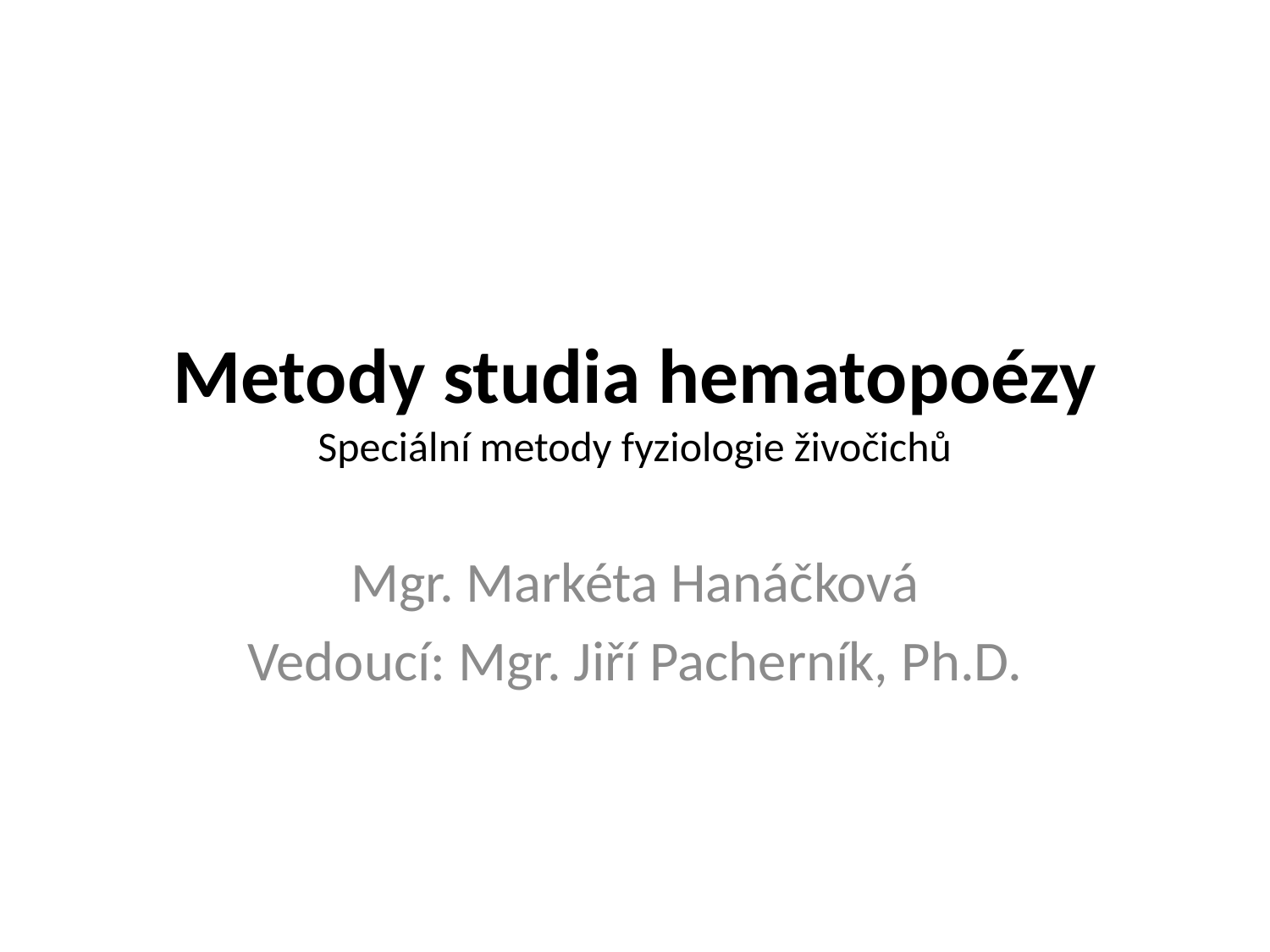

# Metody studia hematopoézy Speciální metody fyziologie živočichů
Mgr. Markéta Hanáčková
Vedoucí: Mgr. Jiří Pacherník, Ph.D.